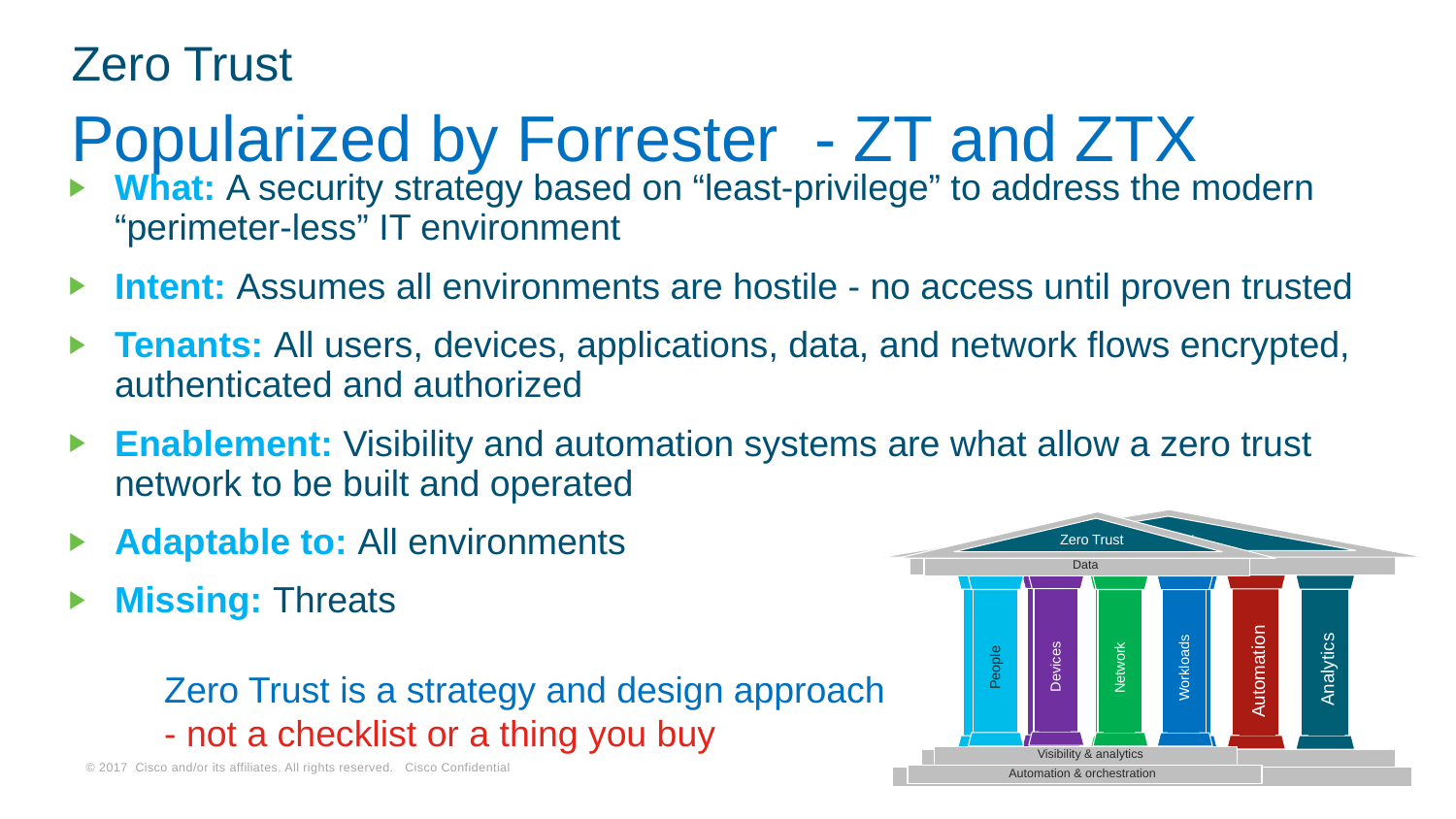

# Zero Trust
Popularized by Forrester  - ZT and ZTX
What: A security strategy based on “least-privilege” to address the modern “perimeter-less” IT environment
Intent: Assumes all environments are hostile - no access until proven trusted
Tenants: All users, devices, applications, data, and network flows encrypted, authenticated and authorized
Enablement: Visibility and automation systems are what allow a zero trust network to be built and operated
Adaptable to: All environments
Missing: Threats

Zero Trust

Devices
Automation
Analytics
People
Network
Workloads

Data

Mission Focus

Zero Trust
Data

Devices
People
Network
Workloads

Visibility & analytics

Automation & orchestration

Zero Trust is a strategy and design approach - not a checklist or a thing you buy